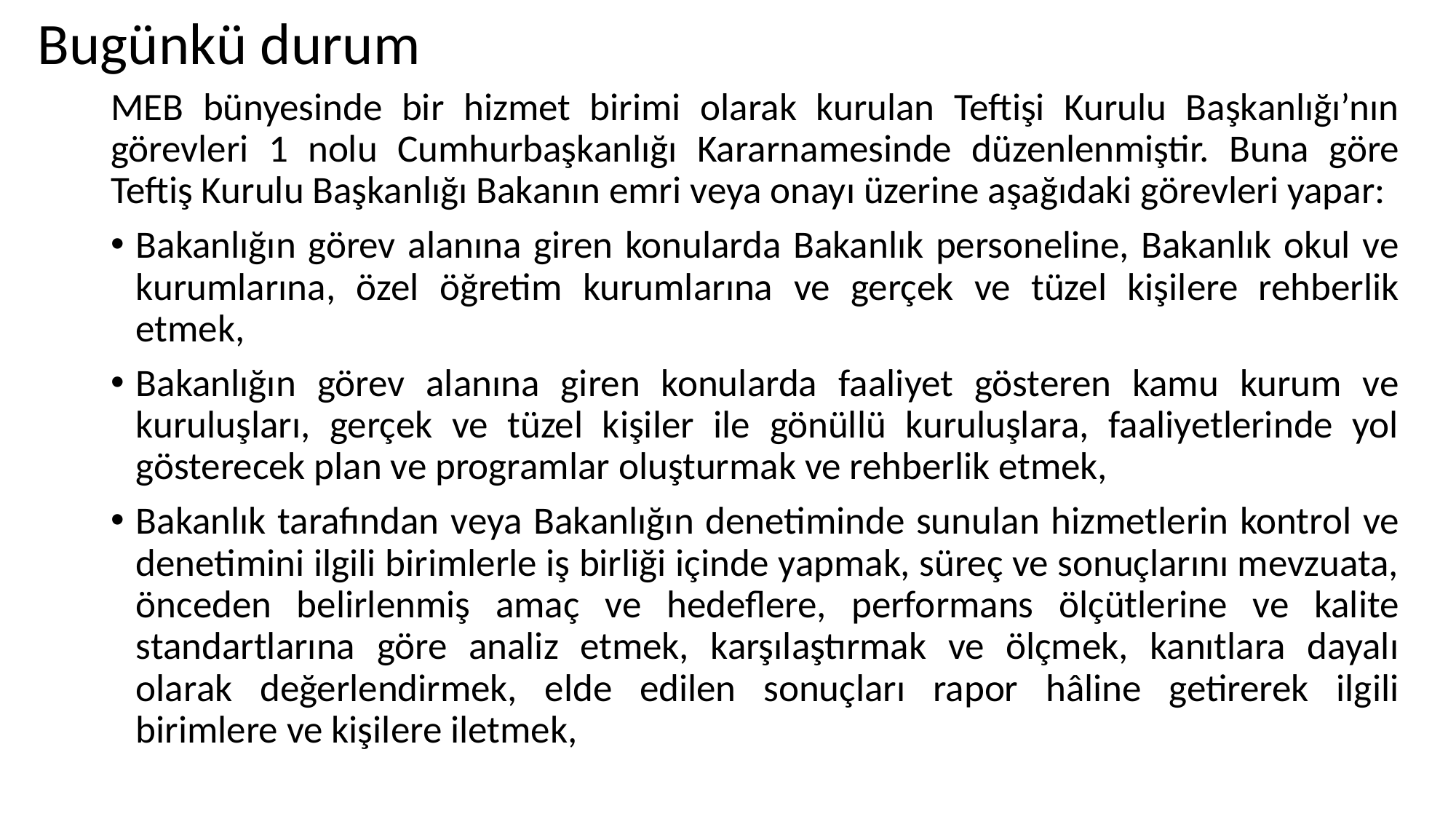

# Bugünkü durum
MEB bünyesinde bir hizmet birimi olarak kurulan Teftişi Kurulu Başkanlığı’nın görevleri 1 nolu Cumhurbaşkanlığı Kararnamesinde düzenlenmiştir. Buna göre Teftiş Kurulu Başkanlığı Bakanın emri veya onayı üzerine aşağıdaki görevleri yapar:
Bakanlığın görev alanına giren konularda Bakanlık personeline, Bakanlık okul ve kurumlarına, özel öğretim kurumlarına ve gerçek ve tüzel kişilere rehberlik etmek,
Bakanlığın görev alanına giren konularda faaliyet gösteren kamu kurum ve kuruluşları, gerçek ve tüzel kişiler ile gönüllü kuruluşlara, faaliyetlerinde yol gösterecek plan ve programlar oluşturmak ve rehberlik etmek,
Bakanlık tarafından veya Bakanlığın denetiminde sunulan hizmetlerin kontrol ve denetimini ilgili birimlerle iş birliği içinde yapmak, süreç ve sonuçlarını mevzuata, önceden belirlenmiş amaç ve hedeflere, performans ölçütlerine ve kalite standartlarına göre analiz etmek, karşılaştırmak ve ölçmek, kanıtlara dayalı olarak değerlendirmek, elde edilen sonuçları rapor hâline getirerek ilgili birimlere ve kişilere iletmek,